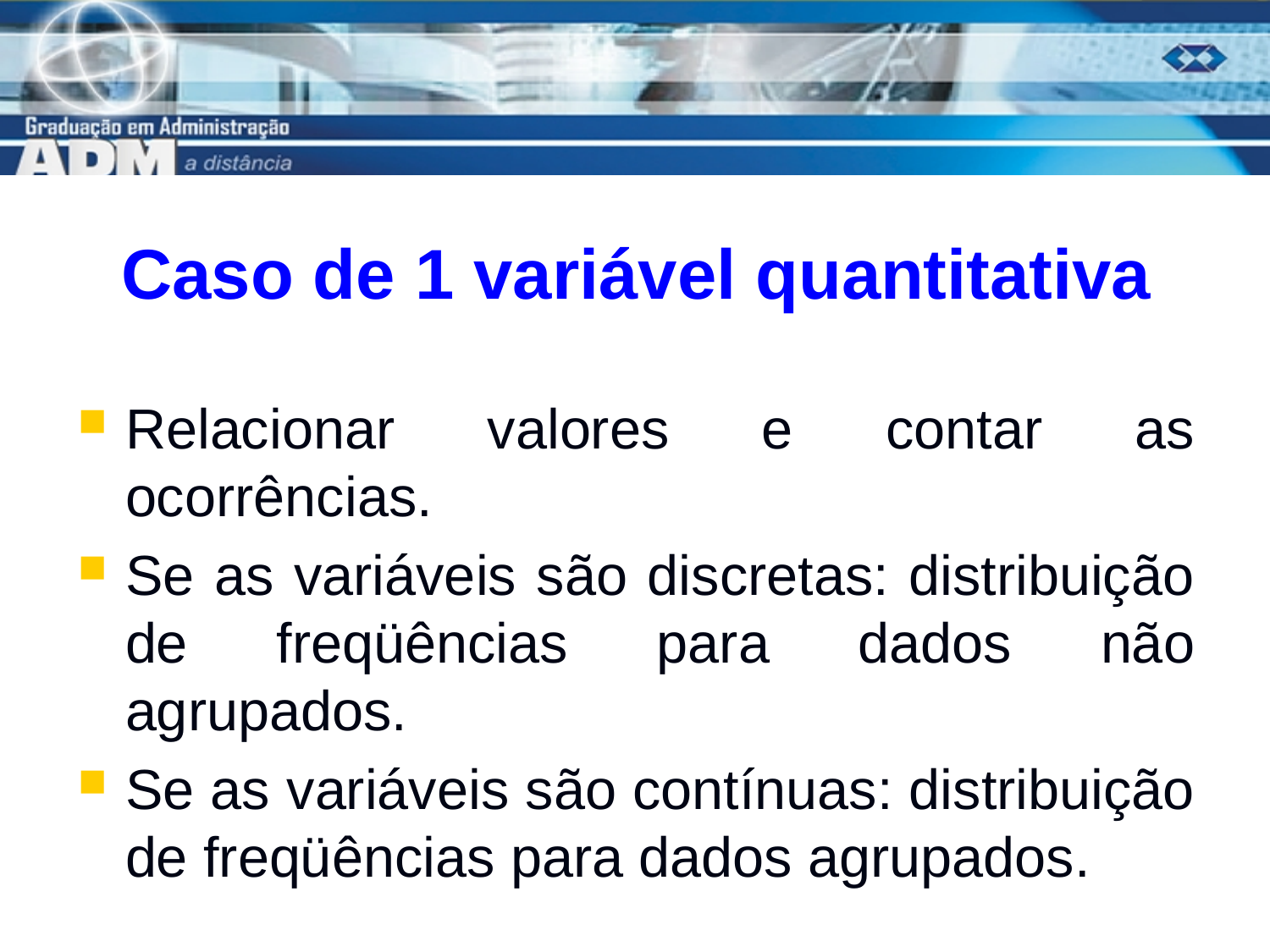

# Caso de 1 variável quantitativa
Relacionar valores e contar as ocorrências.
Se as variáveis são discretas: distribuição de freqüências para dados não agrupados.
Se as variáveis são contínuas: distribuição de freqüências para dados agrupados.
6